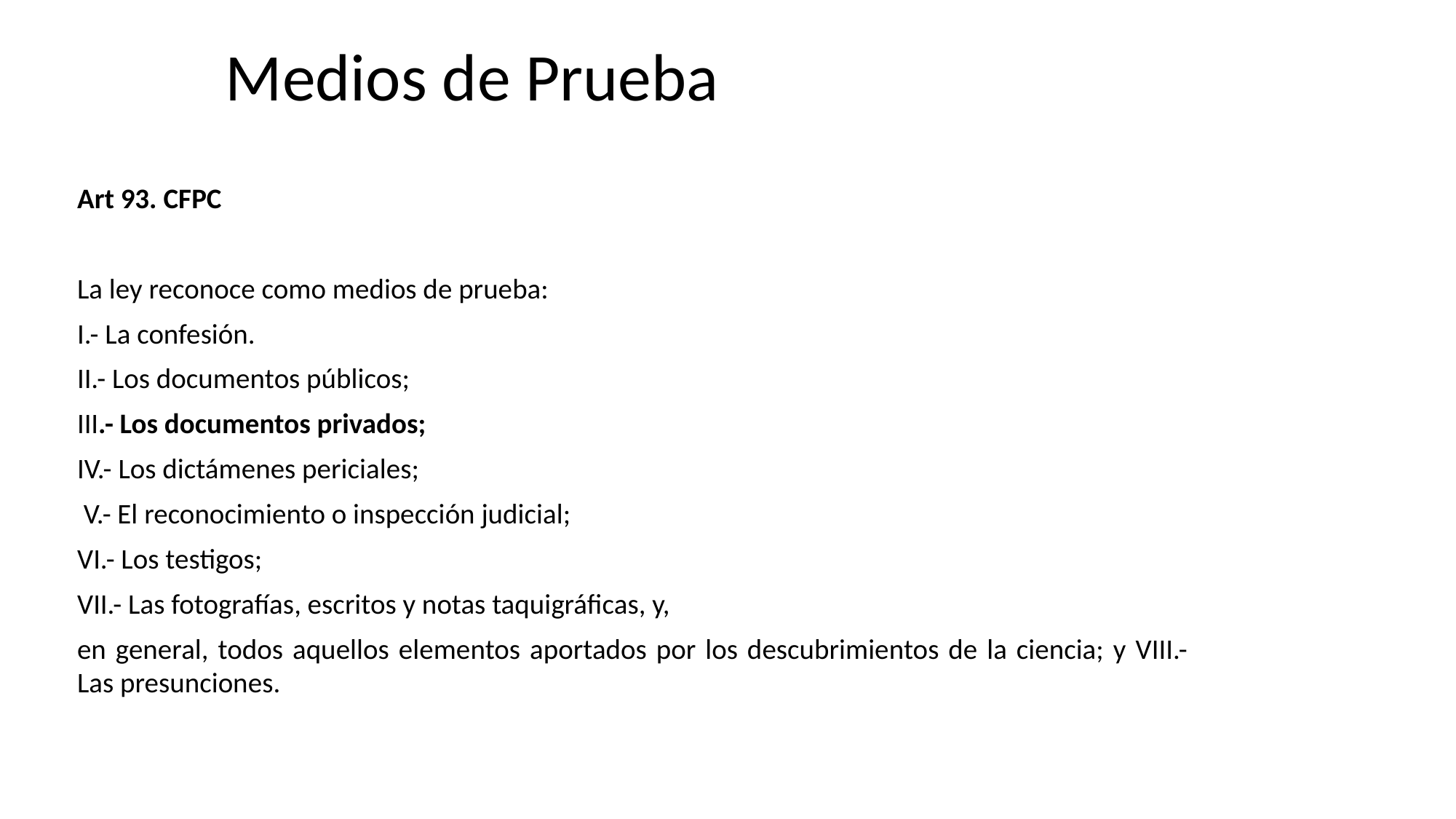

# Medios de Prueba

Art 93. CFPC

La ley reconoce como medios de prueba:
I.- La confesión.
II.- Los documentos públicos;
III.- Los documentos privados;
IV.- Los dictámenes periciales;
 V.- El reconocimiento o inspección judicial;
VI.- Los testigos;
VII.- Las fotografías, escritos y notas taquigráficas, y,
en general, todos aquellos elementos aportados por los descubrimientos de la ciencia; y VIII.- Las presunciones.